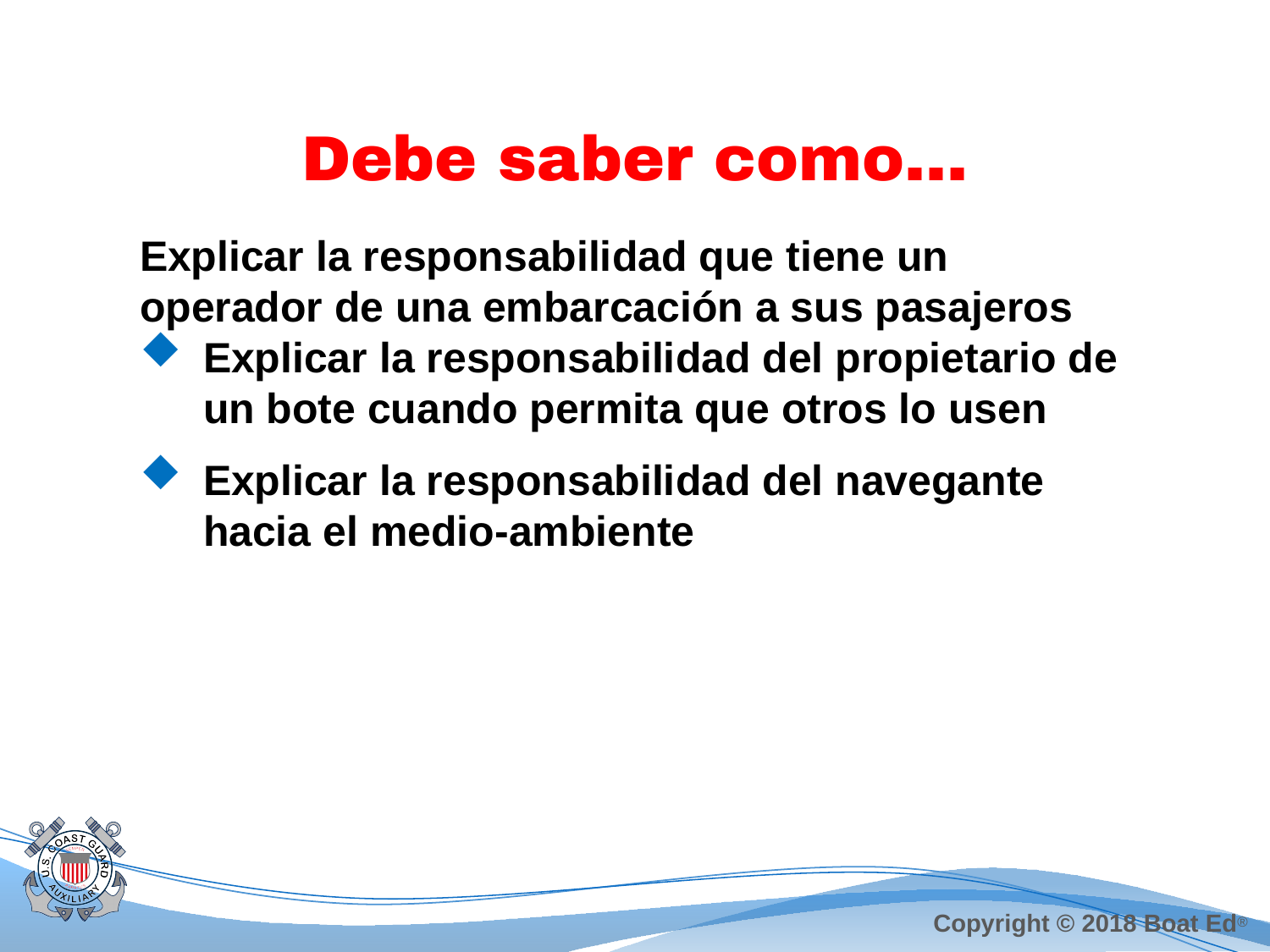

# Debe saber como…
Explicar la responsabilidad que tiene un operador de una embarcación a sus pasajeros
Explicar la responsabilidad del propietario de un bote cuando permita que otros lo usen
Explicar la responsabilidad del navegante hacia el medio-ambiente